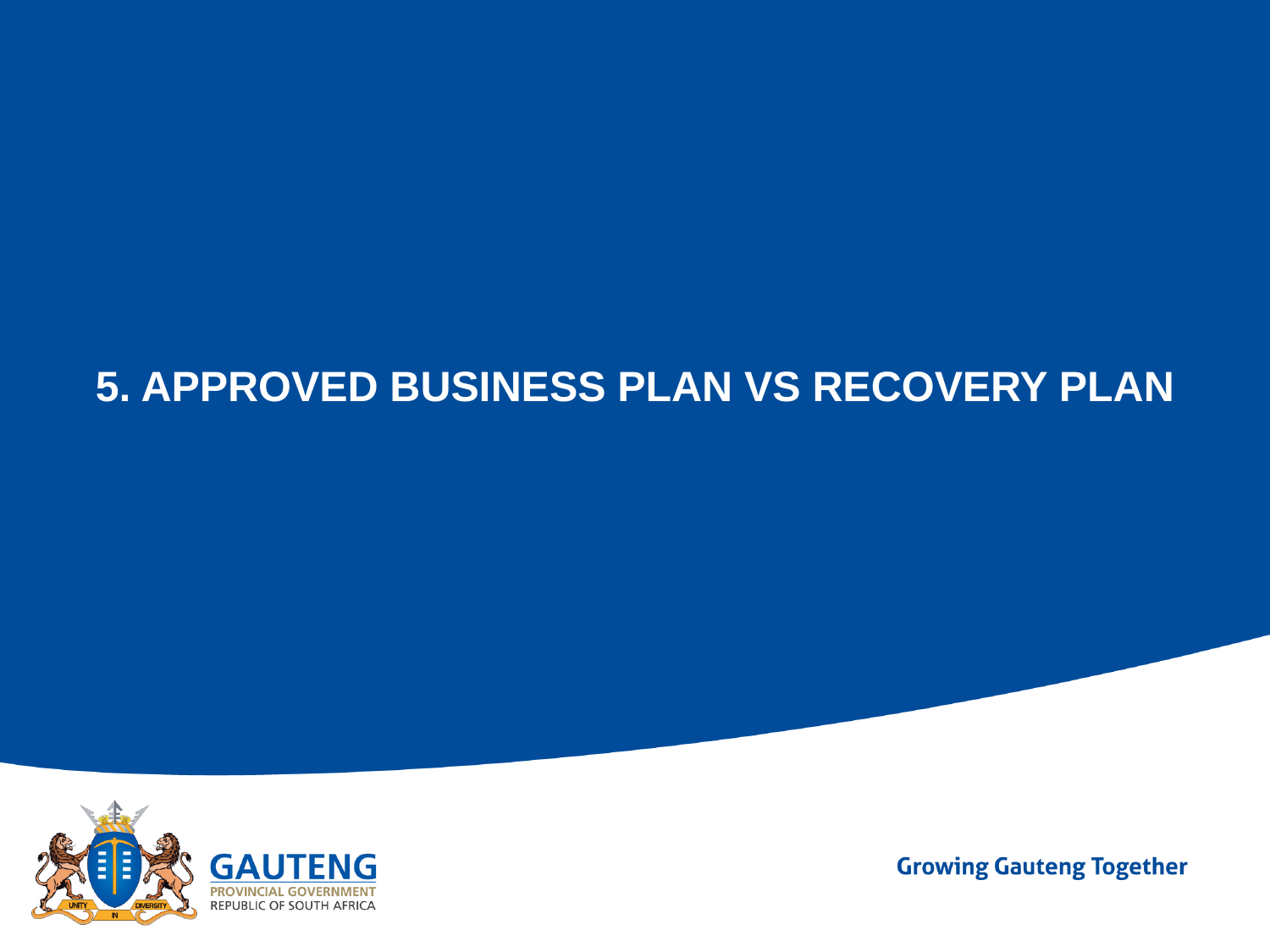

# 5. APPROVED BUSINESS PLAN VS RECOVERY PLAN